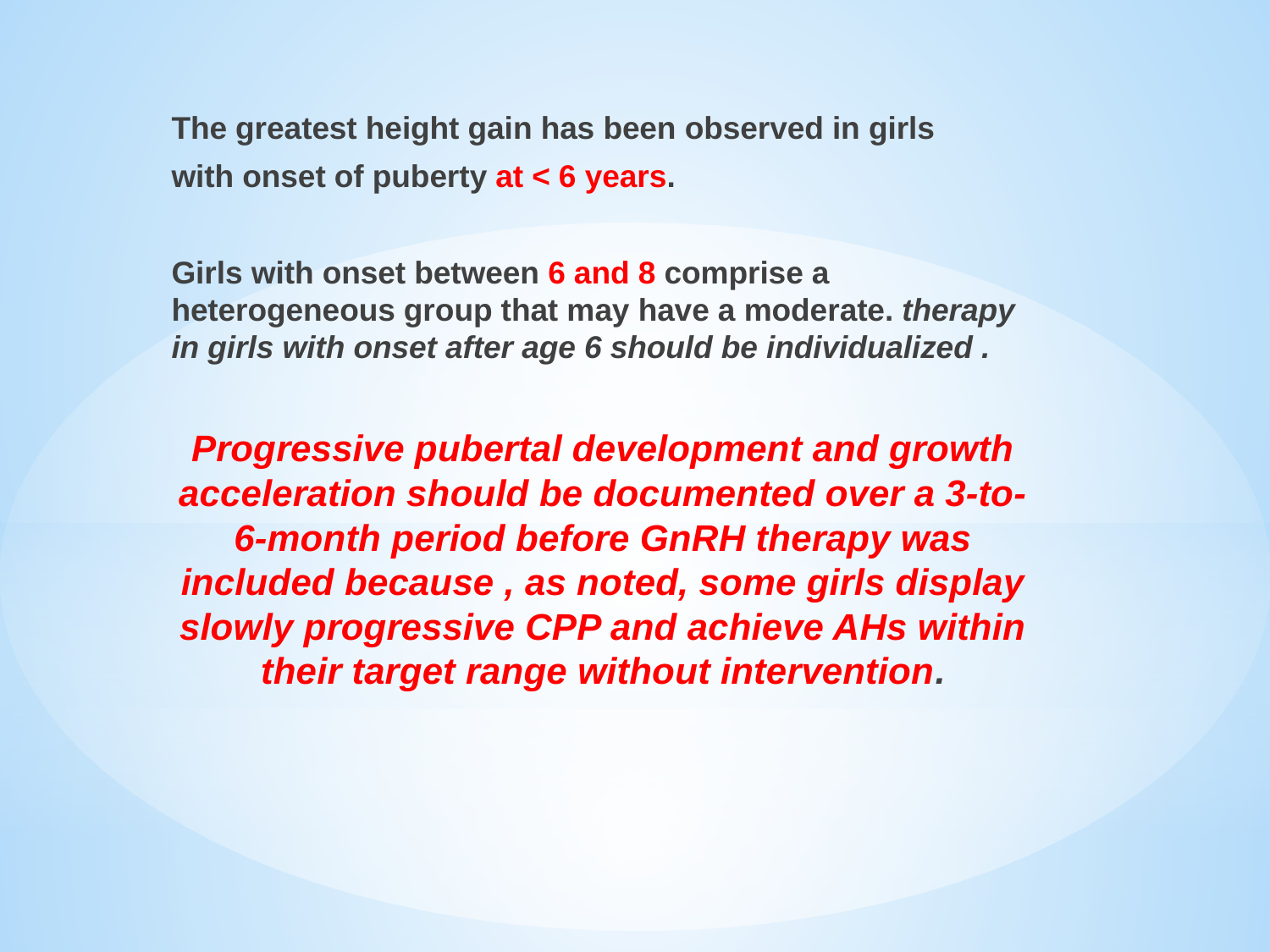

The greatest height gain has been observed in girls
with onset of puberty at < 6 years.

Girls with onset between 6 and 8 comprise a heterogeneous group that may have a moderate. therapy in girls with onset after age 6 should be individualized .

Progressive pubertal development and growth acceleration should be documented over a 3-to-6-month period before GnRH therapy was included because , as noted, some girls display slowly progressive CPP and achieve AHs within their target range without intervention.